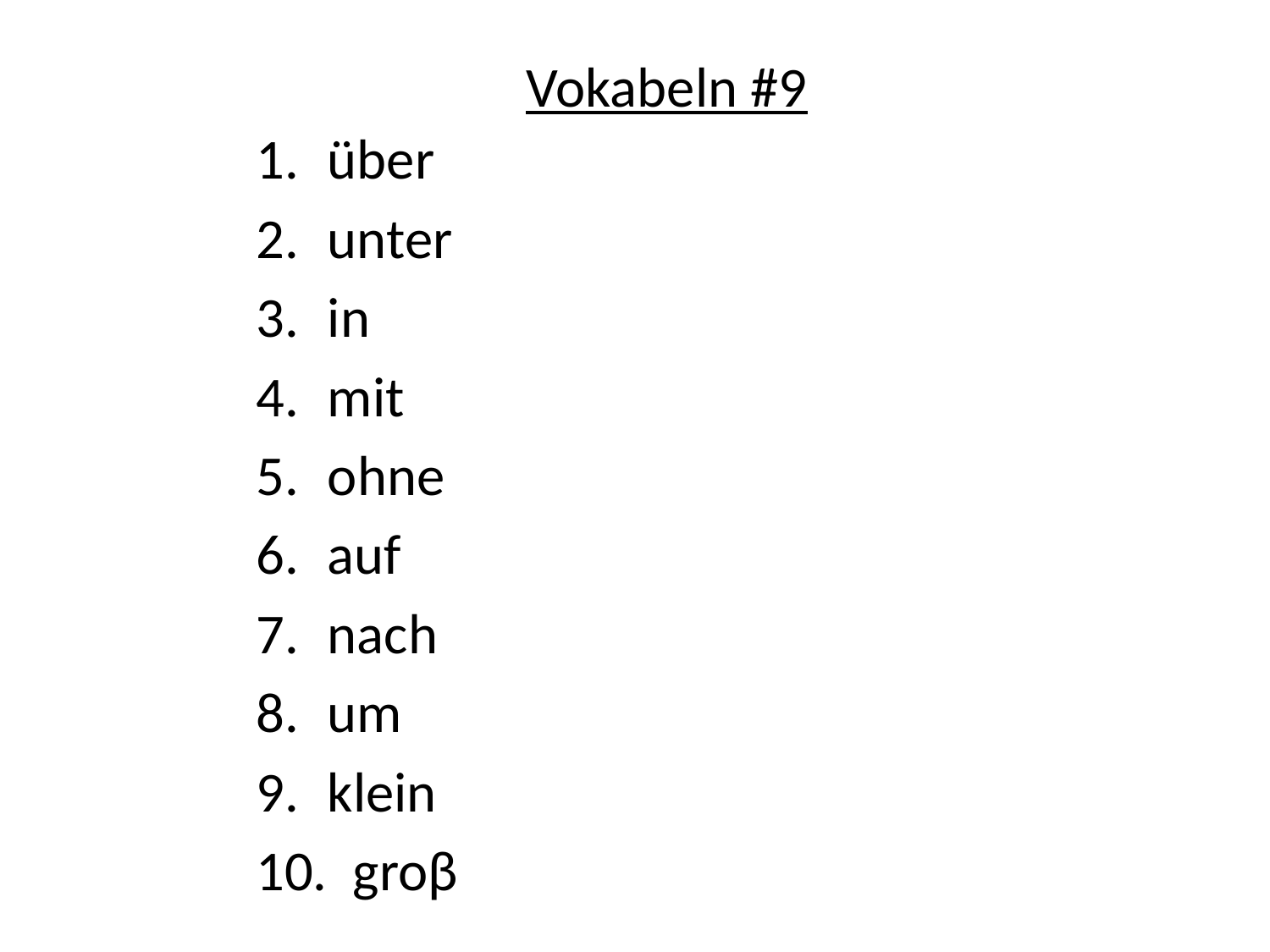

# Vokabeln #9
über
unter
in
mit
ohne
auf
nach
um
klein
  groβ